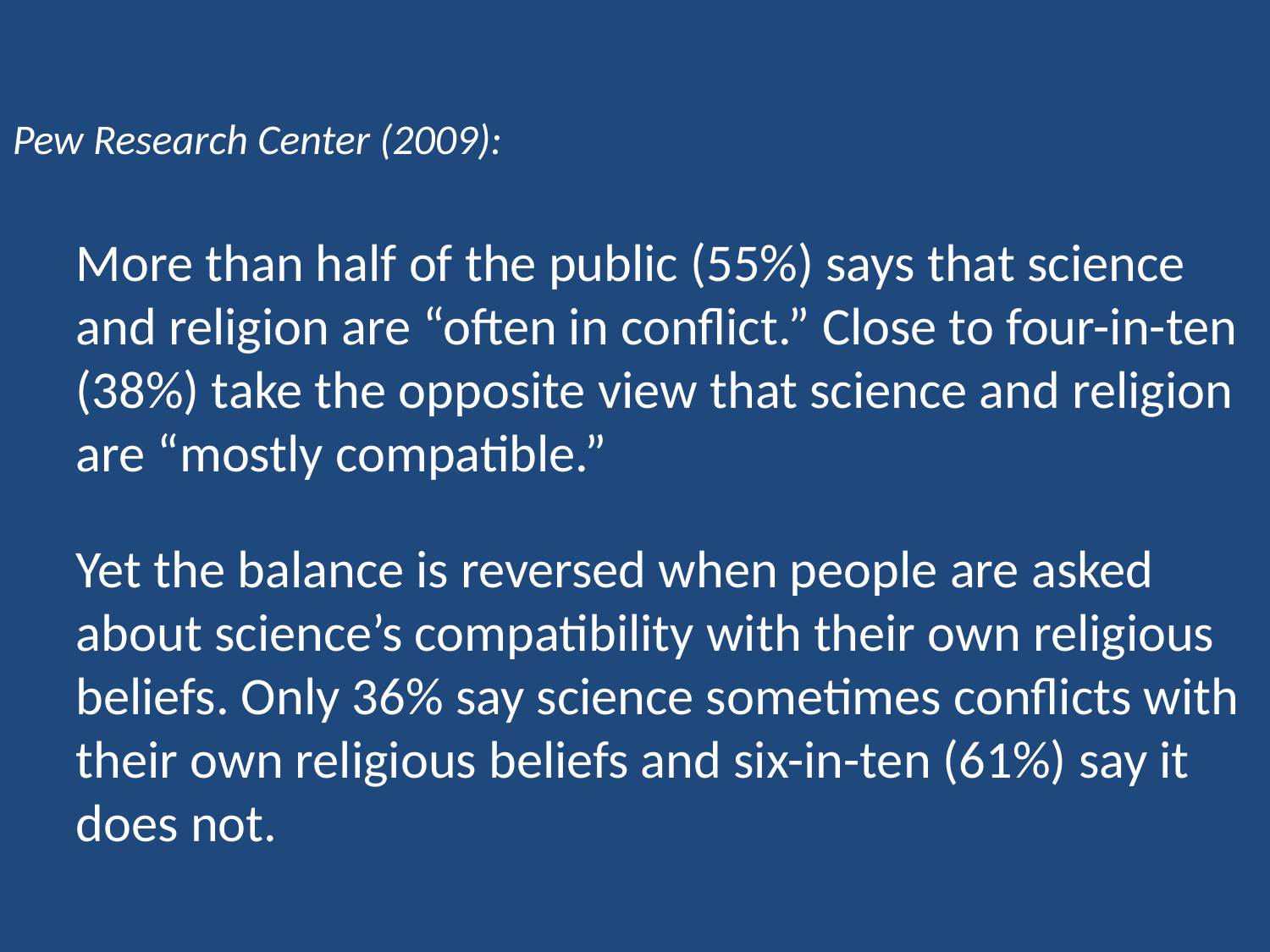

Pew Research Center (2009):
More than half of the public (55%) says that science and religion are “often in conflict.” Close to four-in-ten (38%) take the opposite view that science and religion are “mostly compatible.”
Yet the balance is reversed when people are asked about science’s compatibility with their own religious beliefs. Only 36% say science sometimes conflicts with their own religious beliefs and six-in-ten (61%) say it does not.